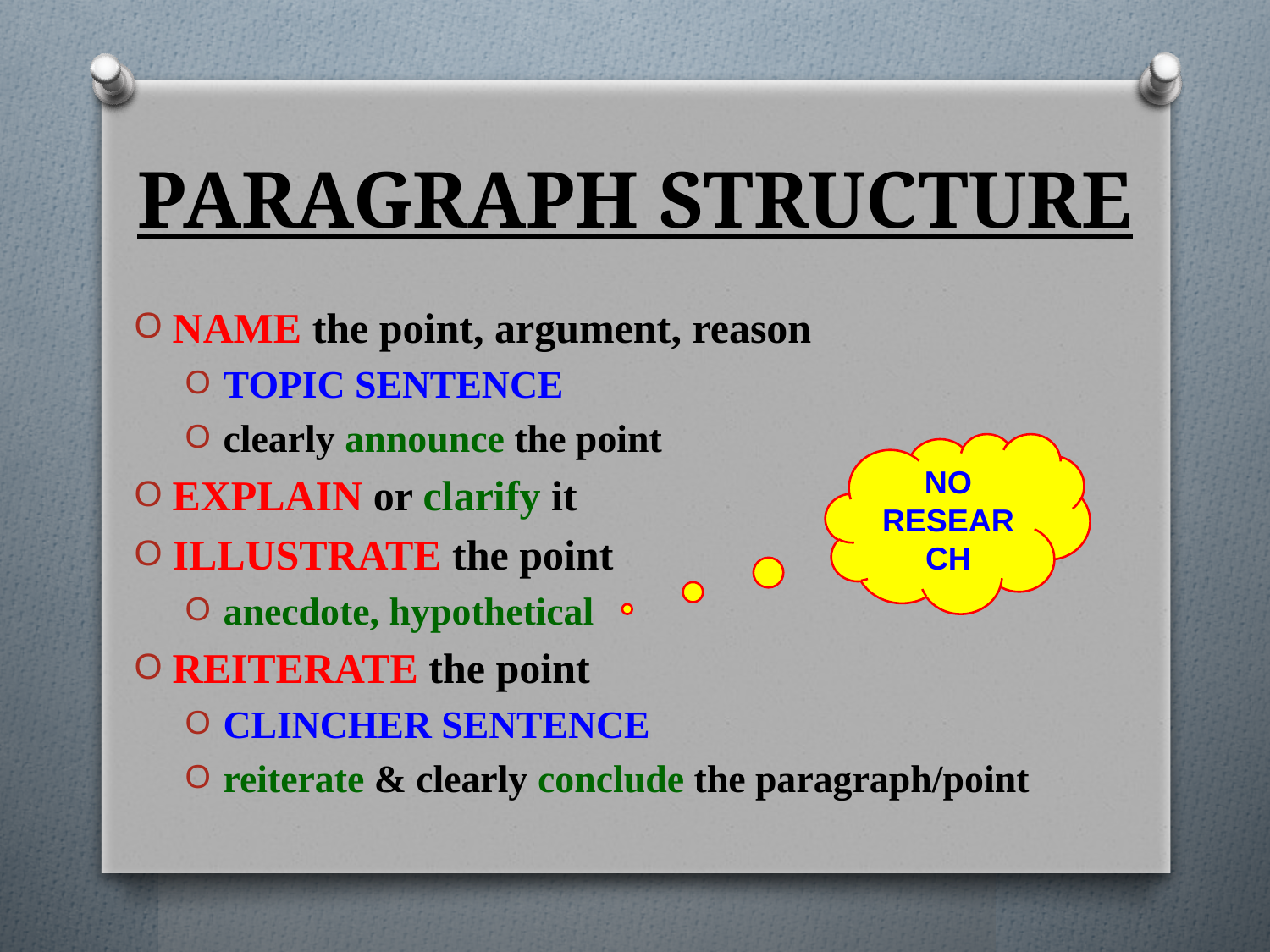

# PARAGRAPH STRUCTURE
NAME the point, argument, reason
TOPIC SENTENCE
clearly announce the point
EXPLAIN or clarify it
ILLUSTRATE the point
anecdote, hypothetical
REITERATE the point
CLINCHER SENTENCE
reiterate & clearly conclude the paragraph/point
NO RESEARCH